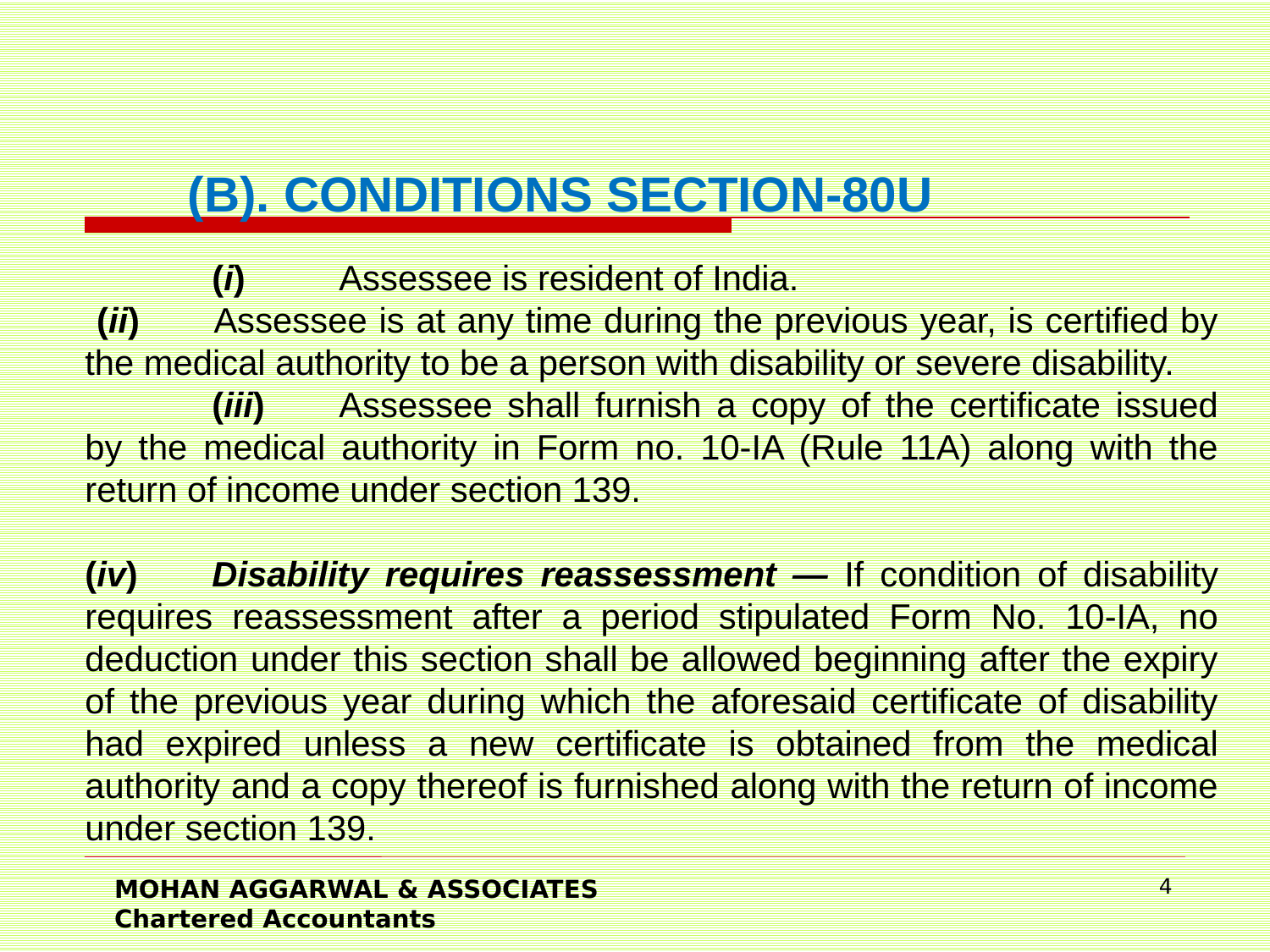

(B). CONDITIONS SECTION-80U

	(i)	Assessee is resident of India.
 (ii)	Assessee is at any time during the previous year, is certified by the medical authority to be a person with disability or severe disability.
	(iii)	Assessee shall furnish a copy of the certificate issued by the medical authority in Form no. 10-IA (Rule 11A) along with the return of income under section 139.

(iv)	Disability requires reassessment — If condition of disability requires reassessment after a period stipulated Form No. 10-IA, no deduction under this section shall be allowed beginning after the expiry of the previous year during which the aforesaid certificate of disability had expired unless a new certificate is obtained from the medical authority and a copy thereof is furnished along with the return of income under section 139.
MOHAN AGGARWAL & ASSOCIATES  Chartered Accountants
4